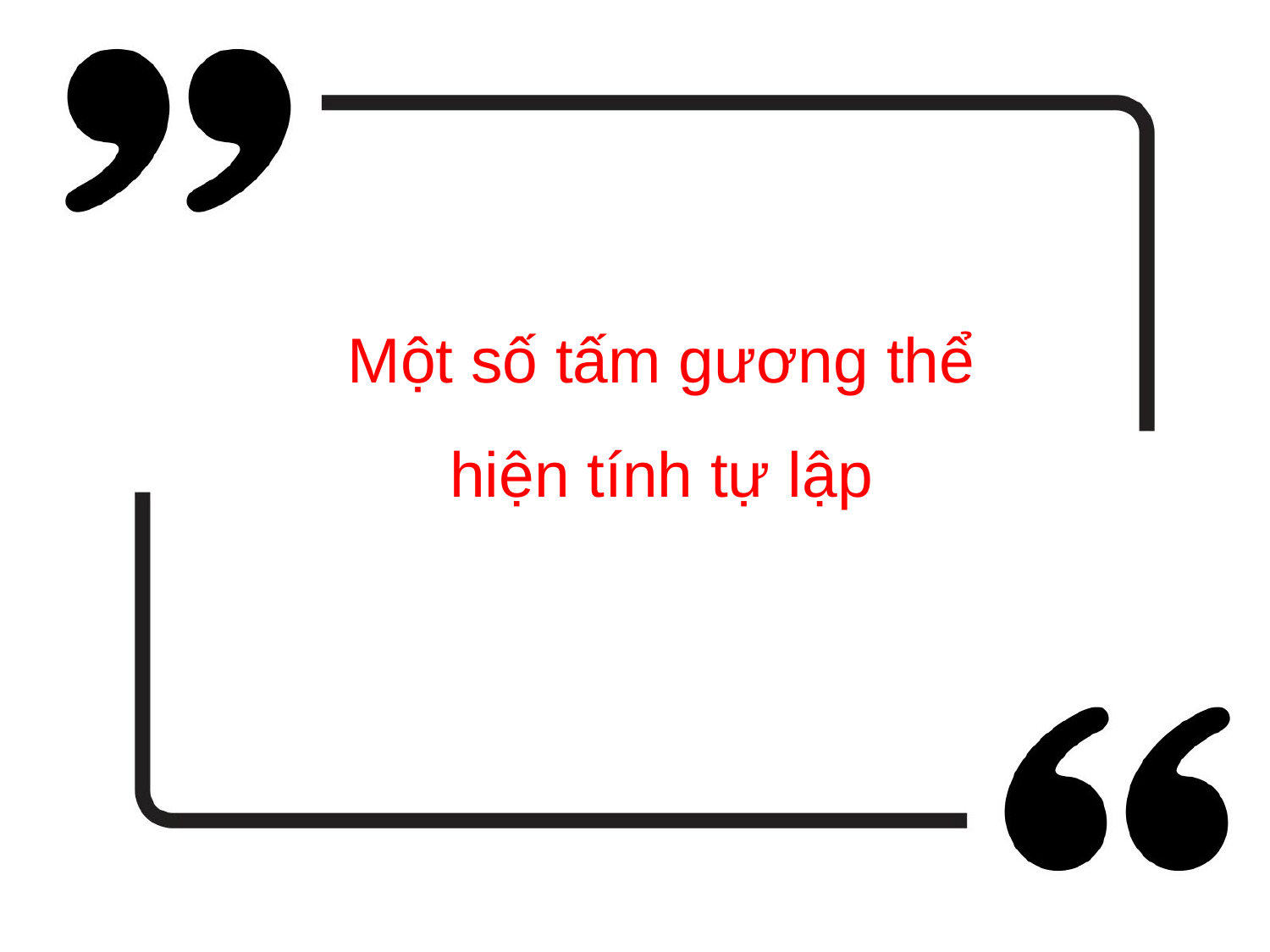

Một số tấm gương thể hiện tính tự lập